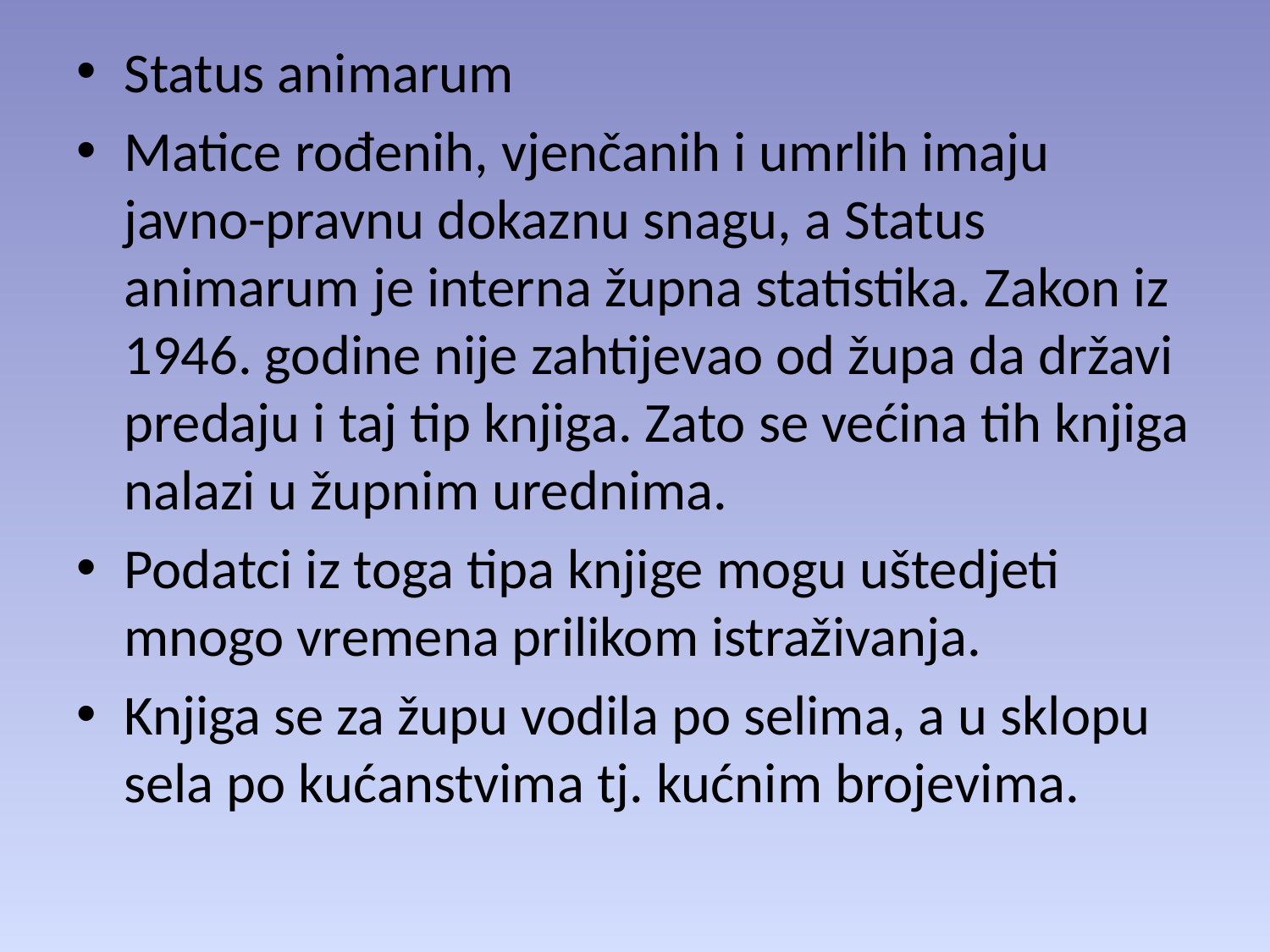

Status animarum
Matice rođenih, vjenčanih i umrlih imaju javno-pravnu dokaznu snagu, a Status animarum je interna župna statistika. Zakon iz 1946. godine nije zahtijevao od župa da državi predaju i taj tip knjiga. Zato se većina tih knjiga nalazi u župnim urednima.
Podatci iz toga tipa knjige mogu uštedjeti mnogo vremena prilikom istraživanja.
Knjiga se za župu vodila po selima, a u sklopu sela po kućanstvima tj. kućnim brojevima.